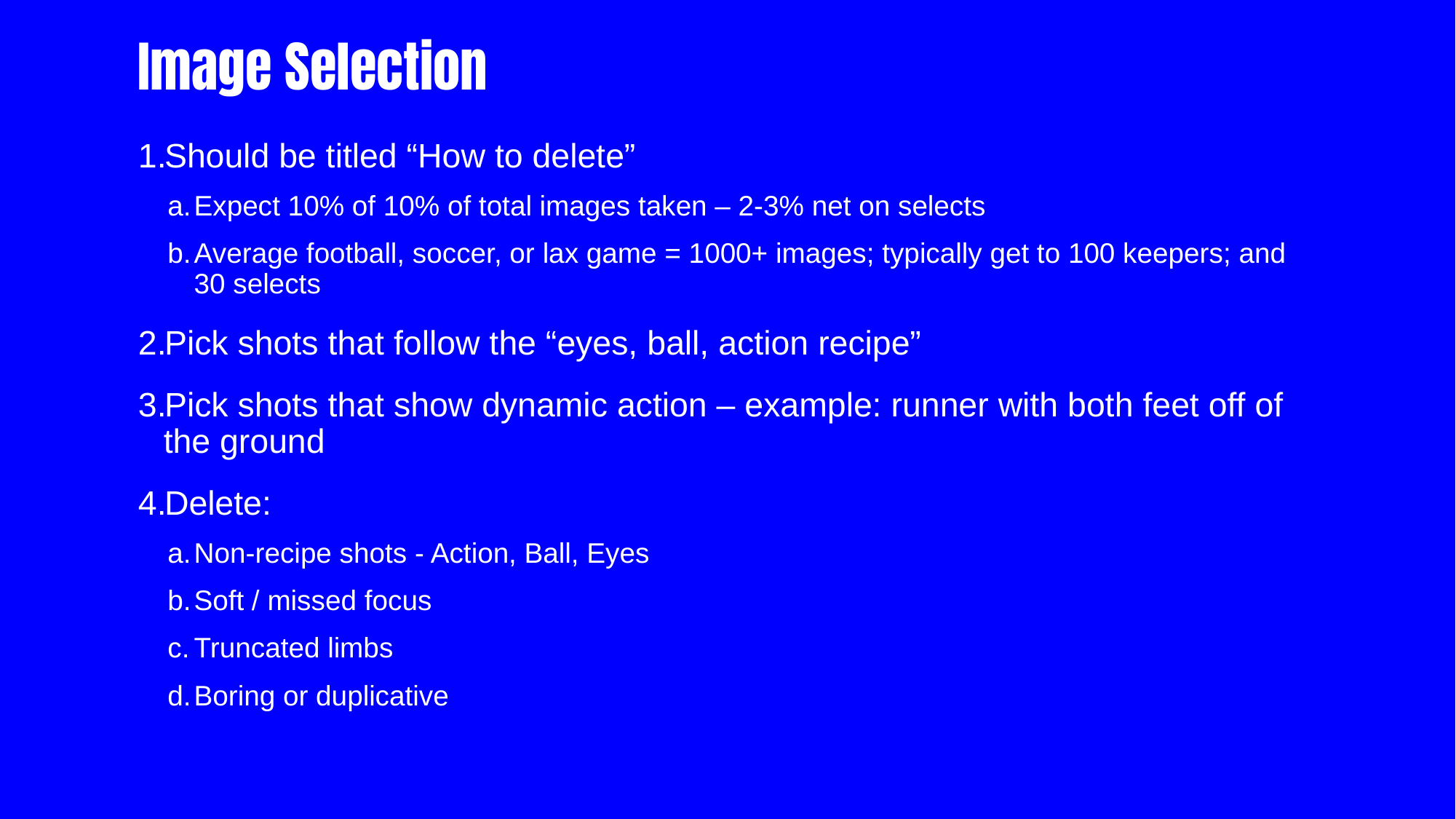

# Image Selection
Should be titled “How to delete”
Expect 10% of 10% of total images taken – 2-3% net on selects
Average football, soccer, or lax game = 1000+ images; typically get to 100 keepers; and 30 selects
Pick shots that follow the “eyes, ball, action recipe”
Pick shots that show dynamic action – example: runner with both feet off of the ground
Delete:
Non-recipe shots - Action, Ball, Eyes
Soft / missed focus
Truncated limbs
Boring or duplicative